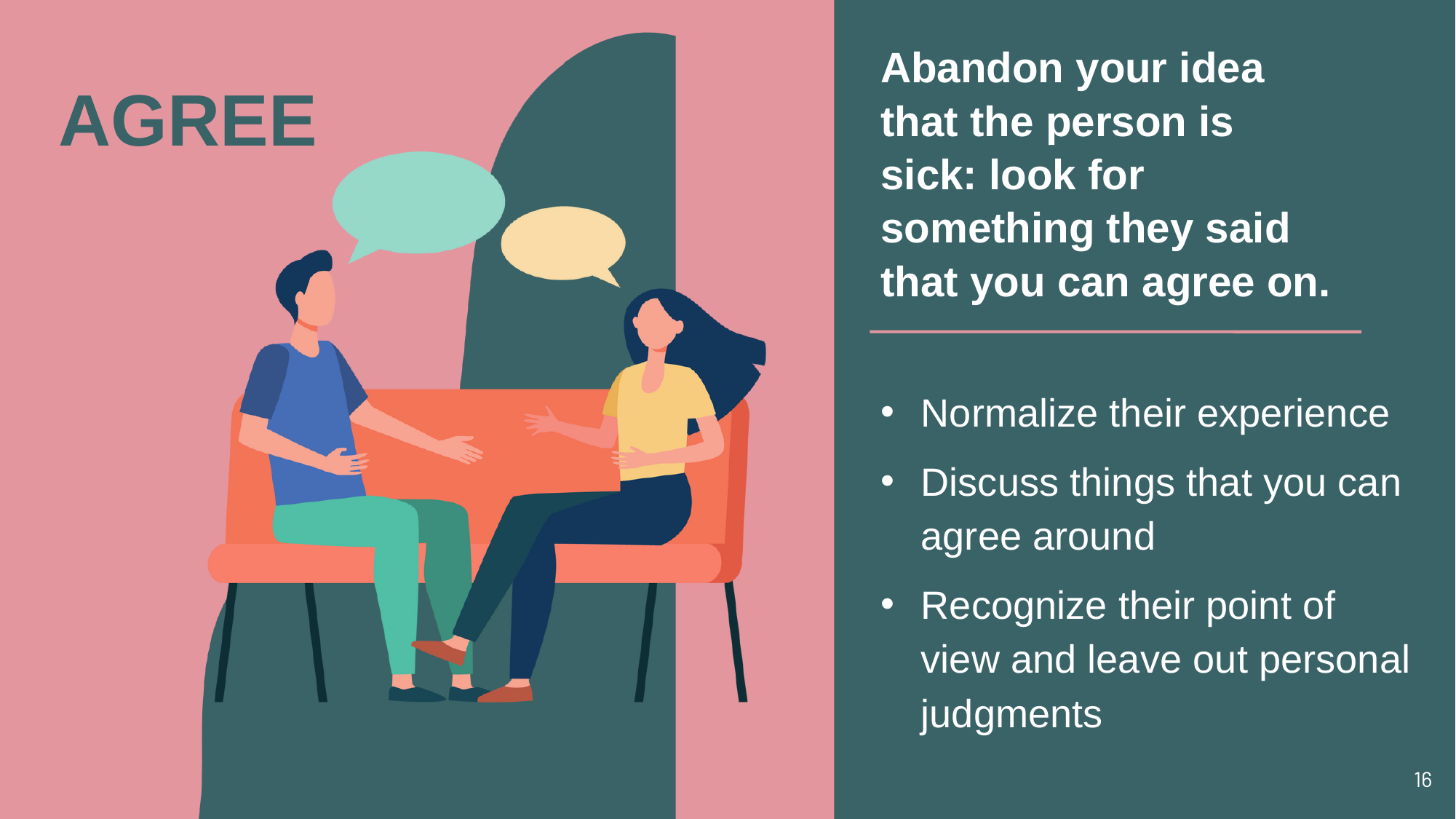

AGREE

Abandon your idea that the person is sick: look for something they said that you can agree on.

Normalize their experience
Discuss things that you can agree around
Recognize their point of view and leave out personal judgments
16